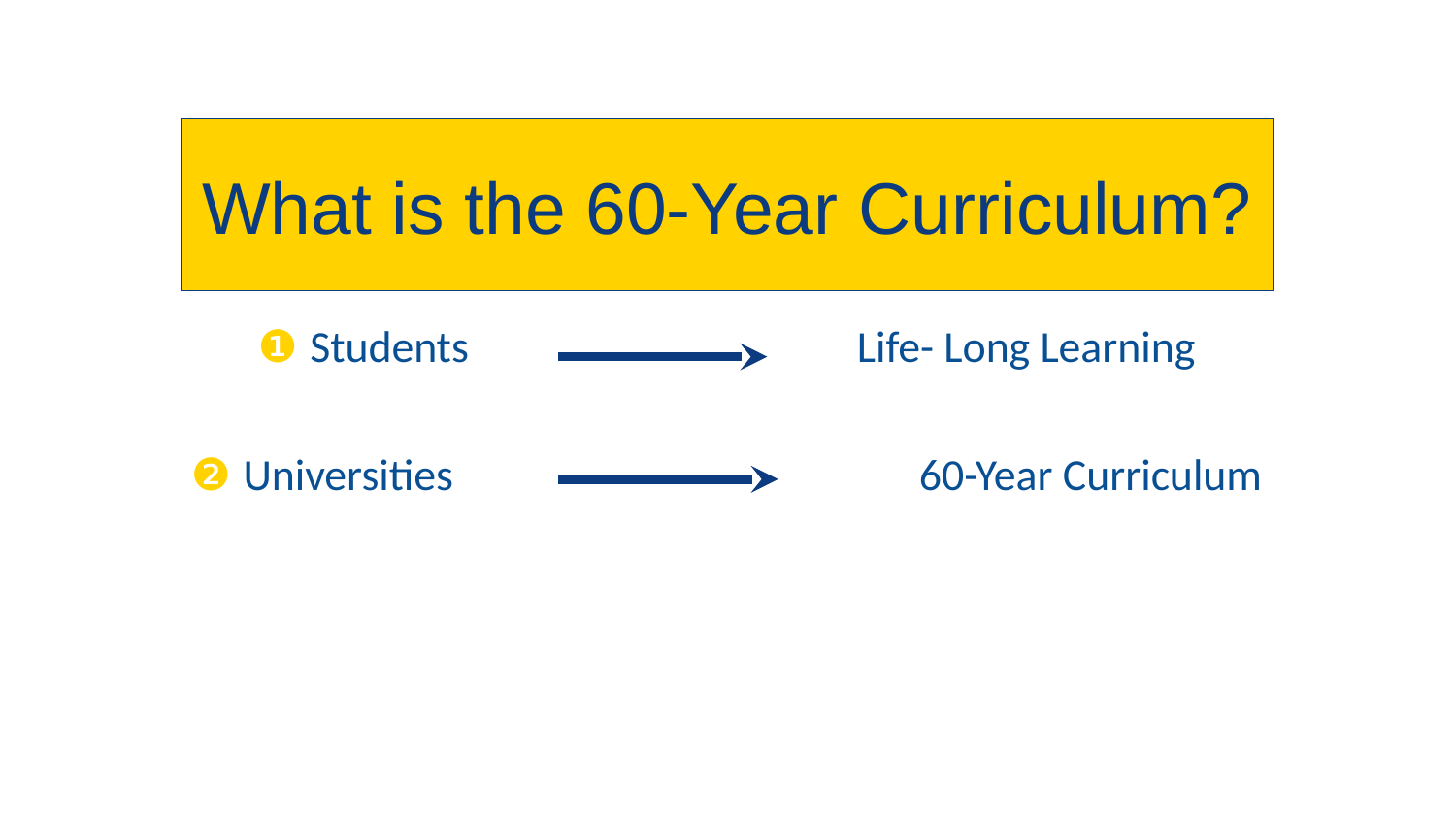

What is the 60-Year Curriculum?

❶ Students                                       Life- Long Learning

❷ Universities				60-Year Curriculum
9